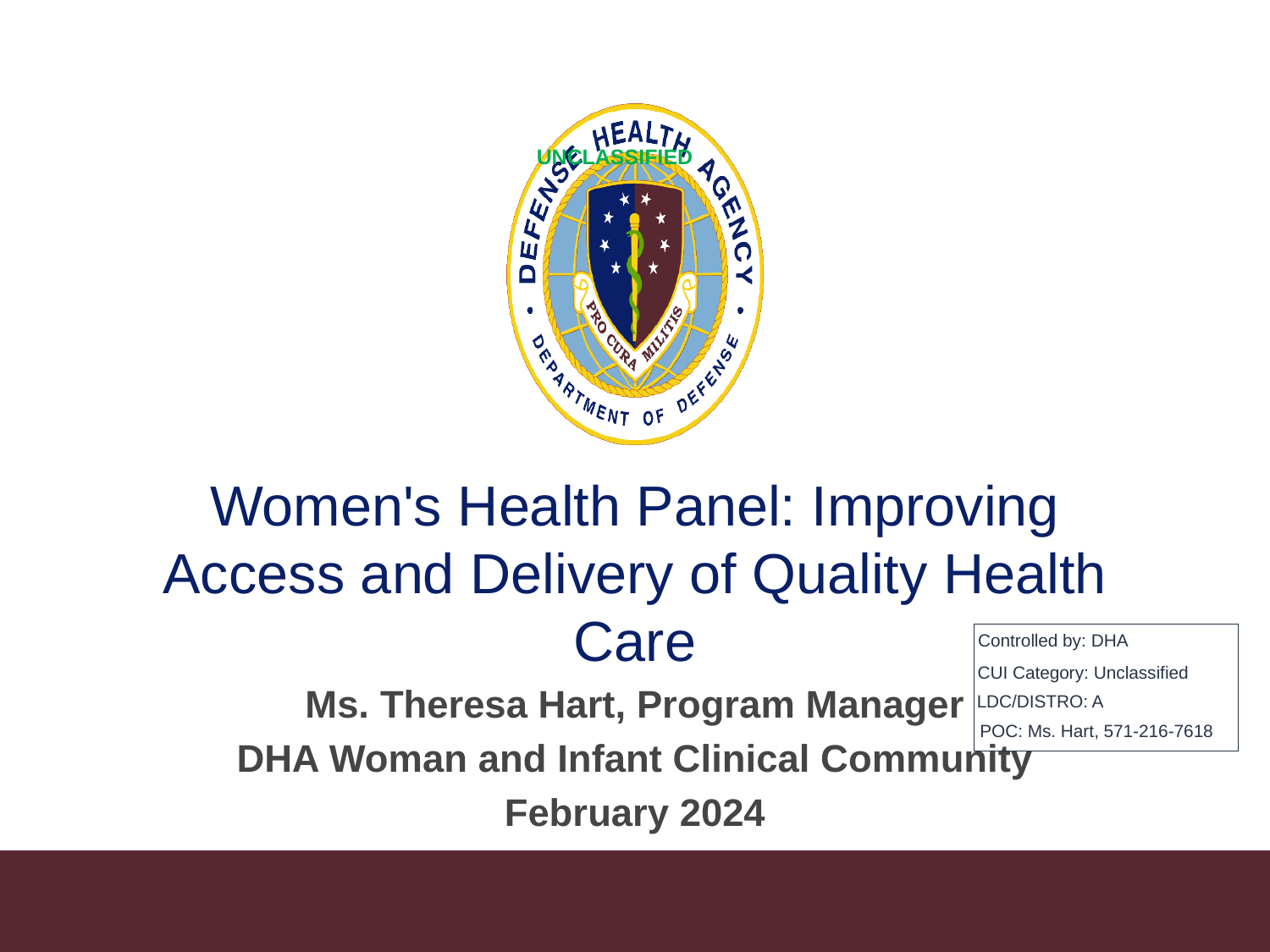

UNCLASSIFIED
# Women's Health Panel: Improving Access and Delivery of Quality Health Care
Controlled by: DHA

CUI Category: Unclassified
Ms. Theresa Hart, Program Manager
DHA Woman and Infant Clinical Community
February 2024

LDC/DISTRO: A
POC: Ms. Hart, 571-216-7618